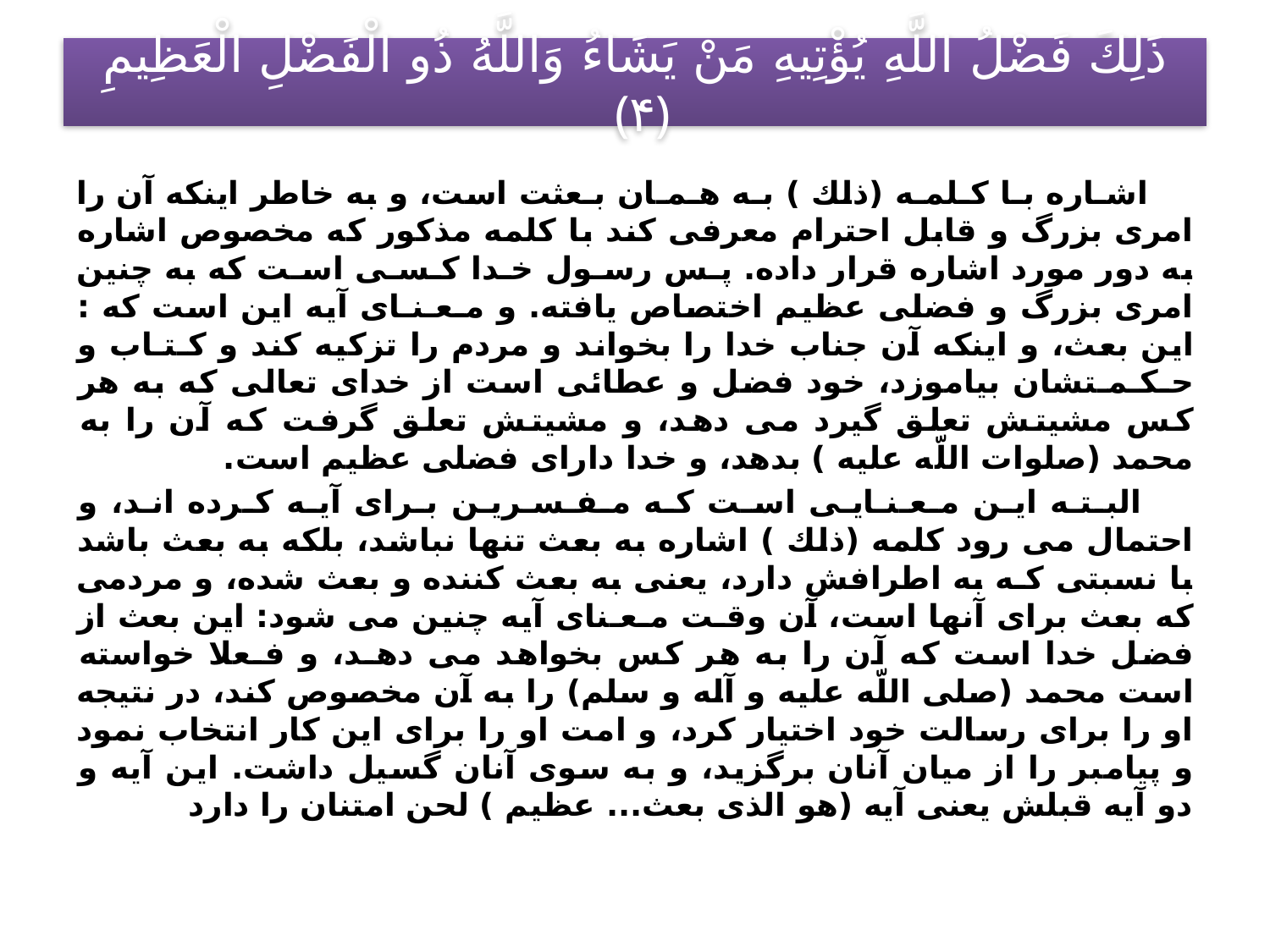

# ذَلِكَ فَضْلُ اللَّهِ يُؤْتِيهِ مَنْ يَشَاءُ وَاللَّهُ ذُو الْفَضْلِ الْعَظِيمِ ﴿۴﴾
    اشـاره بـا كـلمـه (ذلك ) بـه هـمـان بـعثت است، و به خاطر اينكه آن را امرى بزرگ و قابل احترام معرفى كند با كلمه مذكور كه مخصوص اشاره به دور مورد اشاره قرار داده. پـس رسـول خـدا كـسـى اسـت كه به چنين امرى بزرگ و فضلى عظيم اختصاص يافته. و مـعـنـاى آيه اين است كه : اين بعث، و اينكه آن جناب خدا را بخواند و مردم را تزكيه كند و كـتـاب و حـكـمـتشان بياموزد، خود فضل و عطائى است از خداى تعالى كه به هر كس مشيتش تعلق گيرد مى دهد، و مشيتش تعلق گرفت كه آن را به محمد (صلوات اللّه عليه ) بدهد، و خدا داراى فضلى عظيم است.
    البـتـه ايـن مـعـنـايـى اسـت كـه مـفـسـريـن بـراى آيـه كـرده انـد، و احتمال مى رود كلمه (ذلك ) اشاره به بعث تنها نباشد، بلكه به بعث باشد با نسبتى كـه به اطرافش دارد، يعنى به بعث كننده و بعث شده، و مردمى كه بعث براى آنها است، آن وقـت مـعـناى آيه چنين مى شود: اين بعث از فضل خدا است كه آن را به هر كس بخواهد مى دهـد، و فـعلا خواسته است محمد (صلى اللّه عليه و آله و سلم) را به آن مخصوص كند، در نتيجه او را براى رسالت خود اختيار كرد، و امت او را براى اين كار انتخاب نمود و پيامبر را از ميان آنان برگزيد، و به سوى آنان گسيل داشت. اين آيه و دو آيه قبلش يعنى آيه (هو الذى بعث... عظيم ) لحن امتنان را دارد